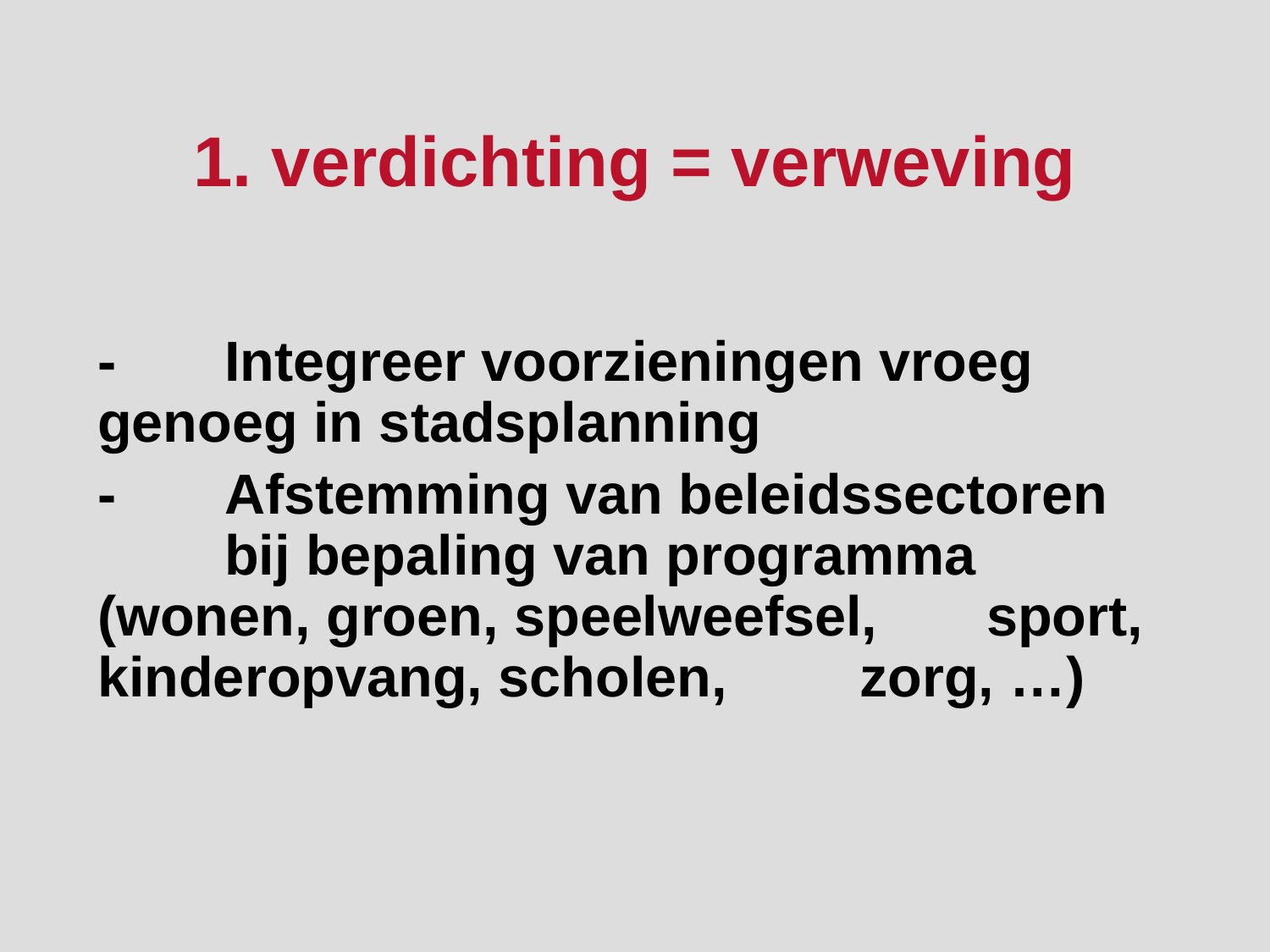

1. verdichting = verweving
-	Integreer voorzieningen vroeg 	genoeg in stadsplanning
- 	Afstemming van beleidssectoren 	bij bepaling van programma 	(wonen, groen, speelweefsel, 	sport, kinderopvang, scholen, 	zorg, …)